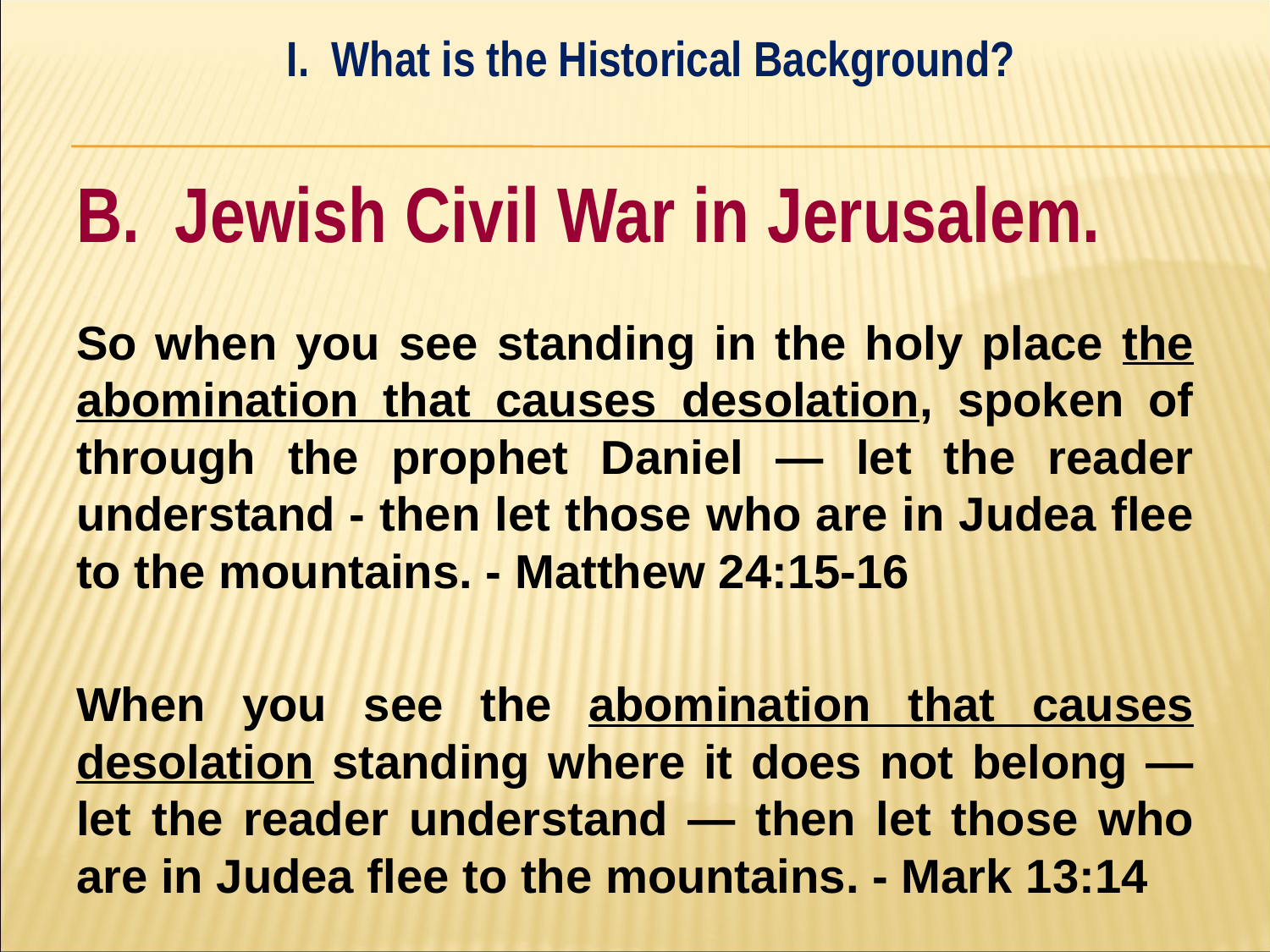

I.  What is the Historical Background?
#
B.  Jewish Civil War in Jerusalem.

So when you see standing in the holy place the abomination that causes desolation, spoken of through the prophet Daniel — let the reader understand - then let those who are in Judea flee to the mountains. - Matthew 24:15-16

When you see the abomination that causes desolation standing where it does not belong — let the reader understand — then let those who are in Judea flee to the mountains. - Mark 13:14